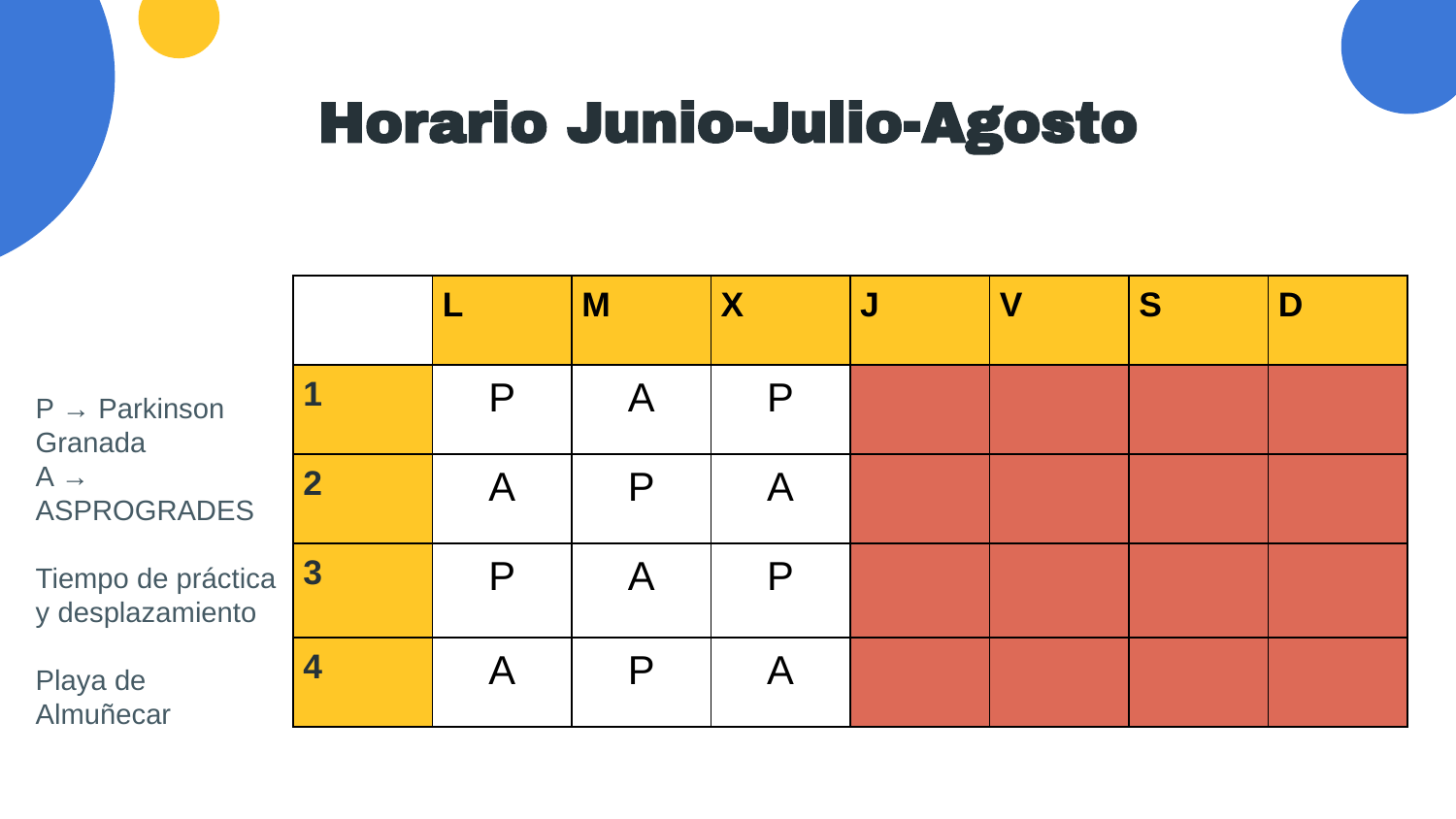

# Horario Junio-Julio-Agosto
|  | L | M | X | J | V | S | D |
| --- | --- | --- | --- | --- | --- | --- | --- |
| 1 | P | A | P |  |  |  |  |
| 2 | A | P | A |  |  |  |  |
| 3 | P | A | P |  |  |  |  |
| 4 | A | P | A |  |  |  |  |
P → Parkinson Granada
A → ASPROGRADES

Tiempo de práctica y desplazamiento

Playa de
Almuñecar